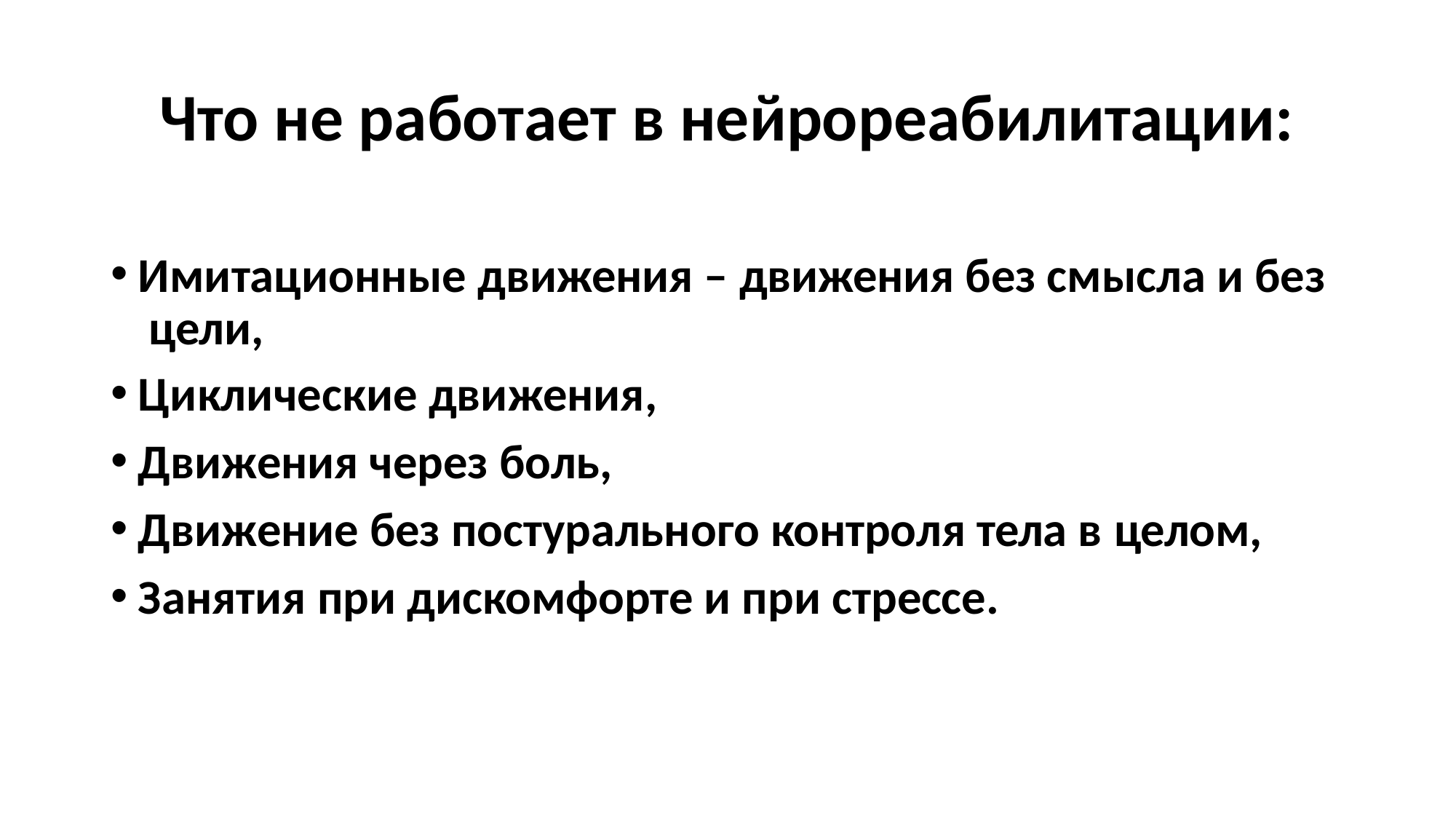

# Что не работает в нейрореабилитации:
Имитационные движения – движения без смысла и без  цели,
Циклические движения,
Движения через боль,
Движение без постурального контроля тела в целом,
Занятия при дискомфорте и при стрессе.